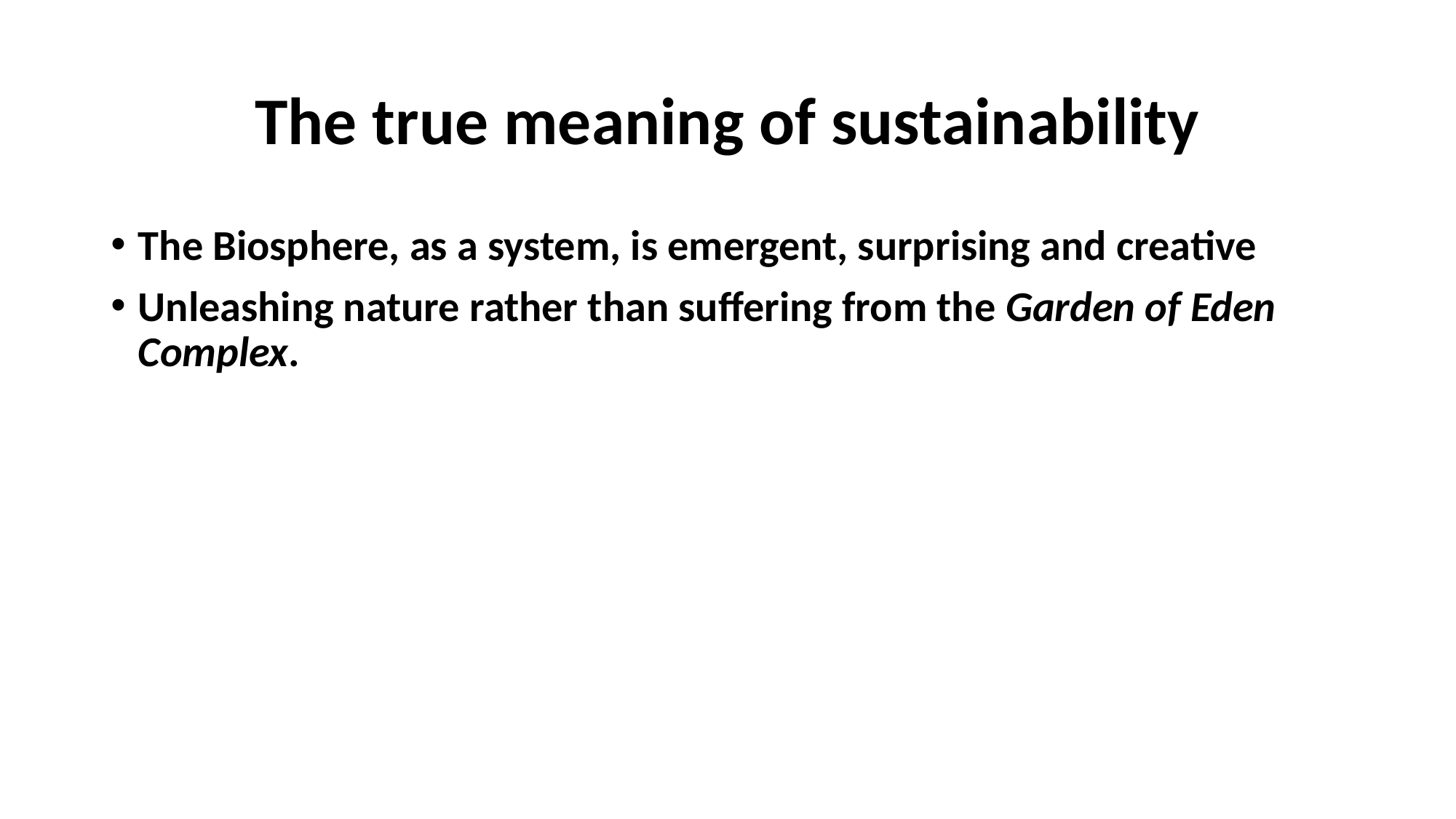

# The true meaning of sustainability
The Biosphere, as a system, is emergent, surprising and creative
Unleashing nature rather than suffering from the Garden of Eden Complex.